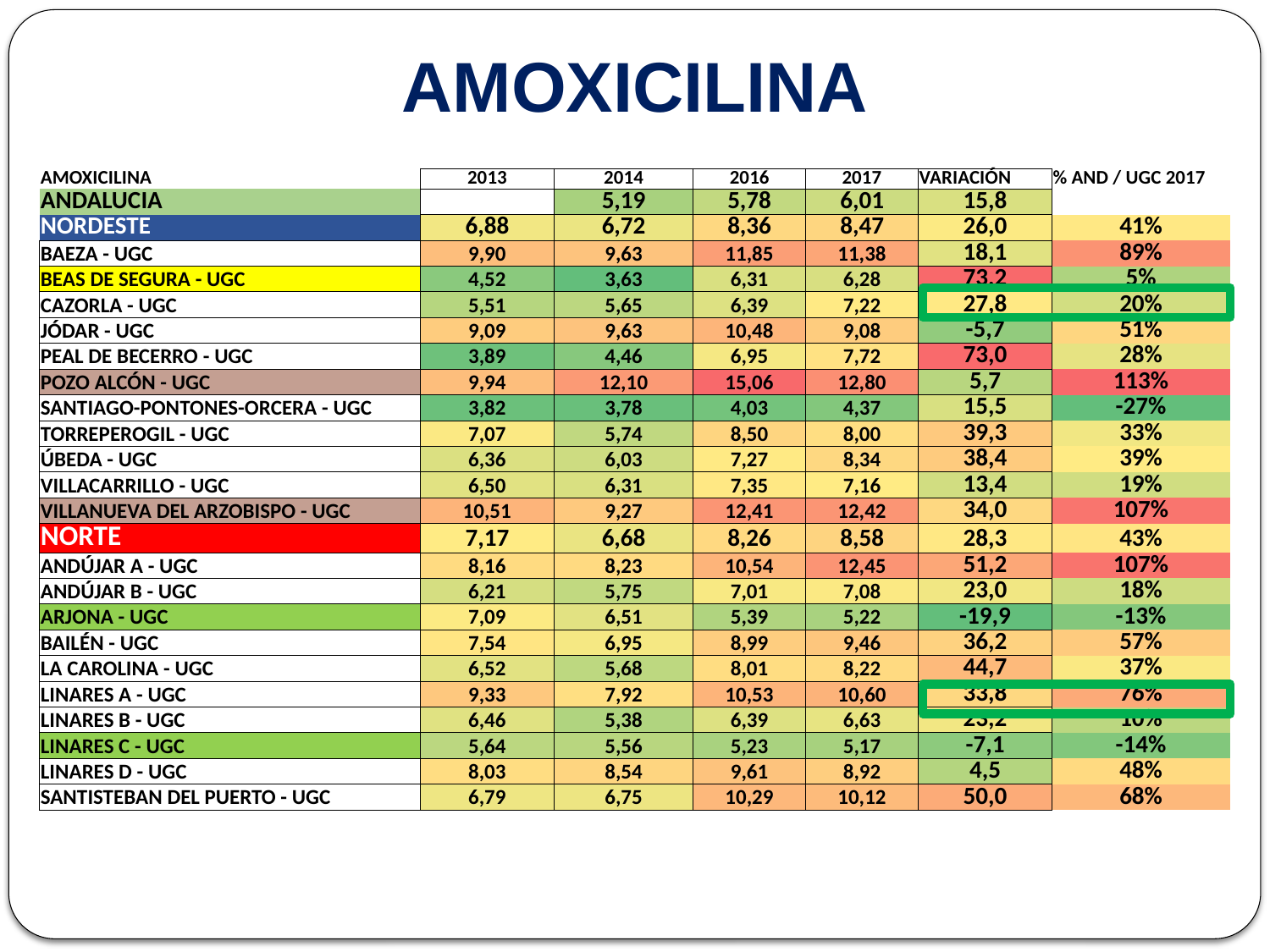

# AMOXICILINA
| AMOXICILINA | 2013 | 2014 | 2016 | 2017 | VARIACIÓN | % AND / UGC 2017 |
| --- | --- | --- | --- | --- | --- | --- |
| ANDALUCIA |  | 5,19 | 5,78 | 6,01 | 15,8 |  |
| NORDESTE | 6,88 | 6,72 | 8,36 | 8,47 | 26,0 | 41% |
| BAEZA - UGC | 9,90 | 9,63 | 11,85 | 11,38 | 18,1 | 89% |
| BEAS DE SEGURA - UGC | 4,52 | 3,63 | 6,31 | 6,28 | 73,2 | 5% |
| CAZORLA - UGC | 5,51 | 5,65 | 6,39 | 7,22 | 27,8 | 20% |
| JÓDAR - UGC | 9,09 | 9,63 | 10,48 | 9,08 | -5,7 | 51% |
| PEAL DE BECERRO - UGC | 3,89 | 4,46 | 6,95 | 7,72 | 73,0 | 28% |
| POZO ALCÓN - UGC | 9,94 | 12,10 | 15,06 | 12,80 | 5,7 | 113% |
| SANTIAGO-PONTONES-ORCERA - UGC | 3,82 | 3,78 | 4,03 | 4,37 | 15,5 | -27% |
| TORREPEROGIL - UGC | 7,07 | 5,74 | 8,50 | 8,00 | 39,3 | 33% |
| ÚBEDA - UGC | 6,36 | 6,03 | 7,27 | 8,34 | 38,4 | 39% |
| VILLACARRILLO - UGC | 6,50 | 6,31 | 7,35 | 7,16 | 13,4 | 19% |
| VILLANUEVA DEL ARZOBISPO - UGC | 10,51 | 9,27 | 12,41 | 12,42 | 34,0 | 107% |
| NORTE | 7,17 | 6,68 | 8,26 | 8,58 | 28,3 | 43% |
| ANDÚJAR A - UGC | 8,16 | 8,23 | 10,54 | 12,45 | 51,2 | 107% |
| ANDÚJAR B - UGC | 6,21 | 5,75 | 7,01 | 7,08 | 23,0 | 18% |
| ARJONA - UGC | 7,09 | 6,51 | 5,39 | 5,22 | -19,9 | -13% |
| BAILÉN - UGC | 7,54 | 6,95 | 8,99 | 9,46 | 36,2 | 57% |
| LA CAROLINA - UGC | 6,52 | 5,68 | 8,01 | 8,22 | 44,7 | 37% |
| LINARES A - UGC | 9,33 | 7,92 | 10,53 | 10,60 | 33,8 | 76% |
| LINARES B - UGC | 6,46 | 5,38 | 6,39 | 6,63 | 23,2 | 10% |
| LINARES C - UGC | 5,64 | 5,56 | 5,23 | 5,17 | -7,1 | -14% |
| LINARES D - UGC | 8,03 | 8,54 | 9,61 | 8,92 | 4,5 | 48% |
| SANTISTEBAN DEL PUERTO - UGC | 6,79 | 6,75 | 10,29 | 10,12 | 50,0 | 68% |